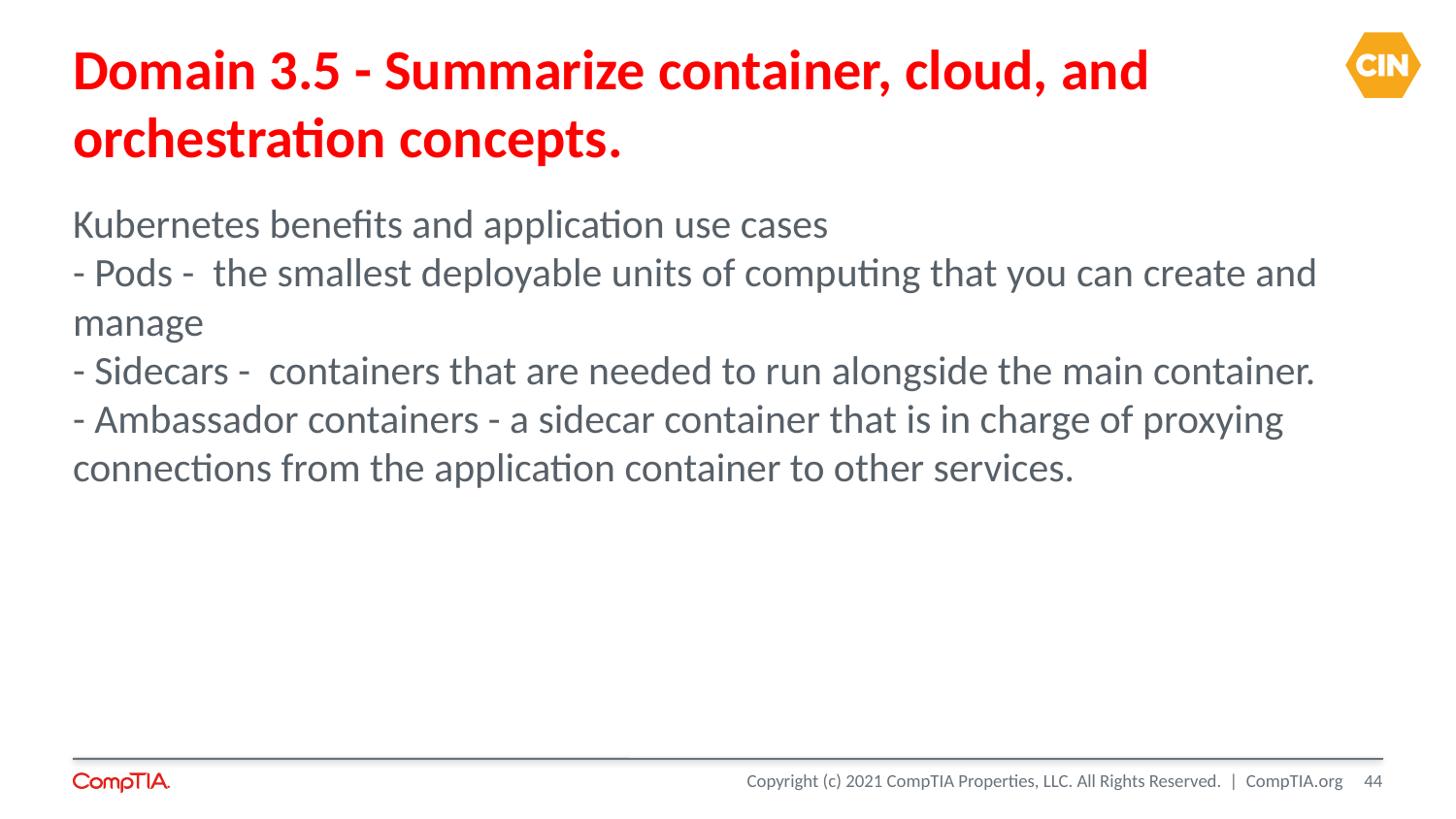

Domain 3.5 - Summarize container, cloud, and orchestration concepts.
Kubernetes benefits and application use cases
- Pods -  the smallest deployable units of computing that you can create and manage
- Sidecars -  containers that are needed to run alongside the main container.
- Ambassador containers - a sidecar container that is in charge of proxying connections from the application container to other services.

44